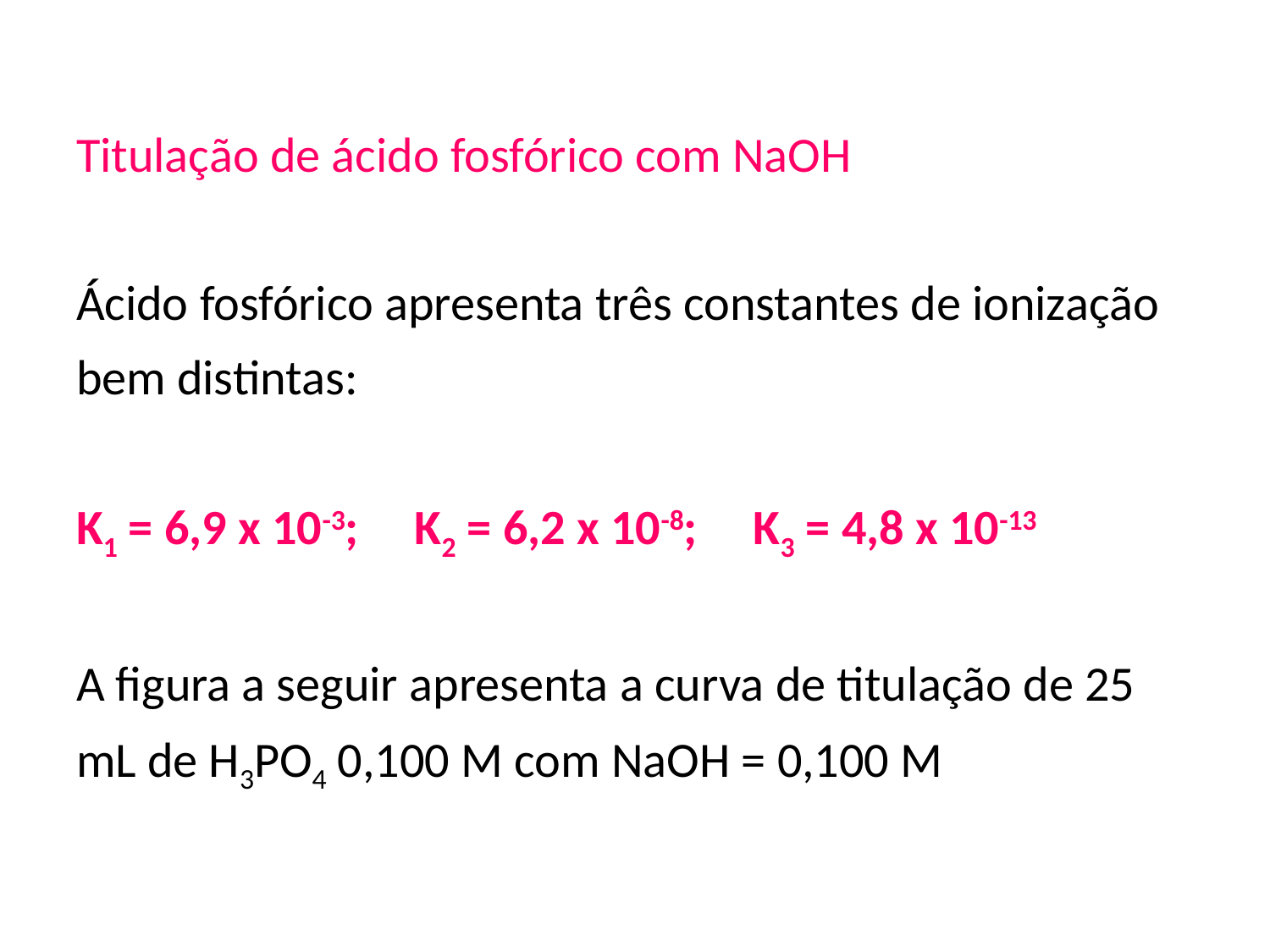

Titulação de ácido fosfórico com NaOH
Ácido fosfórico apresenta três constantes de ionização bem distintas:
K1 = 6,9 x 10-3;     K2 = 6,2 x 10-8;     K3 = 4,8 x 10-13
A figura a seguir apresenta a curva de titulação de 25 mL de H3PO4 0,100 M com NaOH = 0,100 M